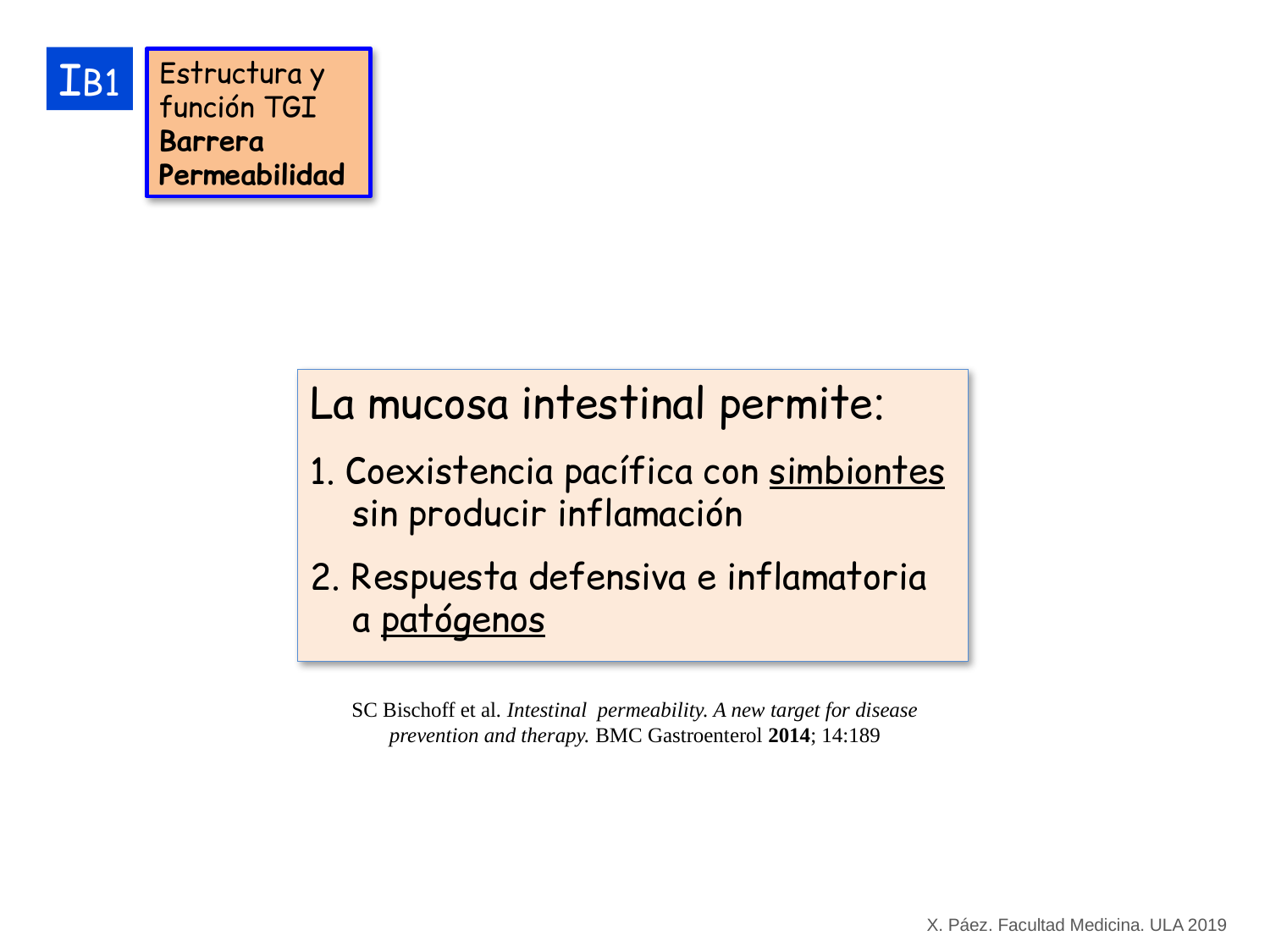

IB1
Estructura y función TGI
Barrera
Permeabilidad
La mucosa intestinal permite:

1. Coexistencia pacífica con simbiontes
    sin producir inflamación

2. Respuesta defensiva e inflamatoria
    a patógenos

SC Bischoff et al. Intestinal  permeability. A new target for disease prevention and therapy. BMC Gastroenterol 2014; 14:189
X. Páez. Facultad Medicina. ULA 2019